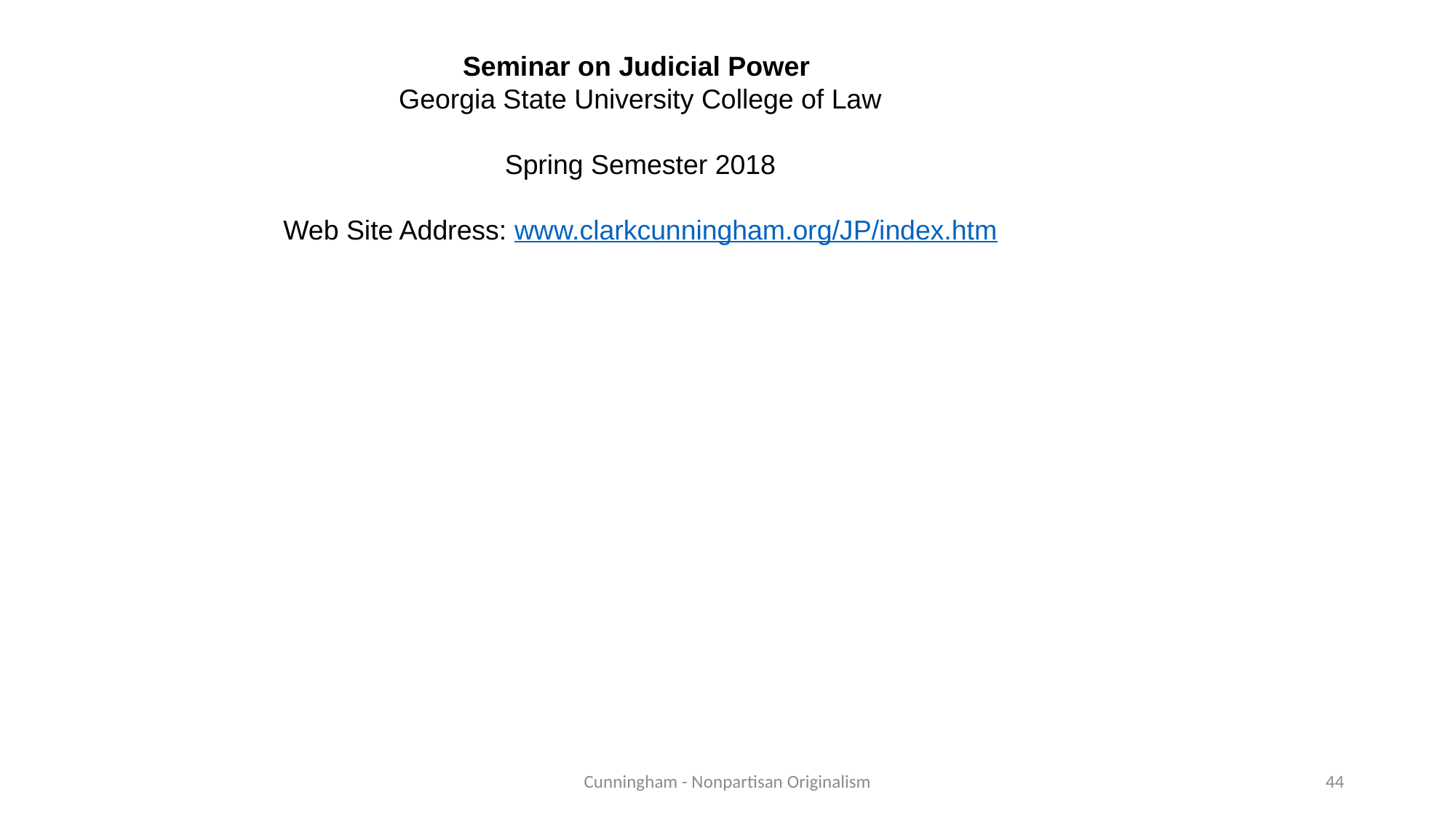

Seminar on Judicial Power
Georgia State University College of Law
Spring Semester 2018
Web Site Address: www.clarkcunningham.org/JP/index.htm
Cunningham - Nonpartisan Originalism
44